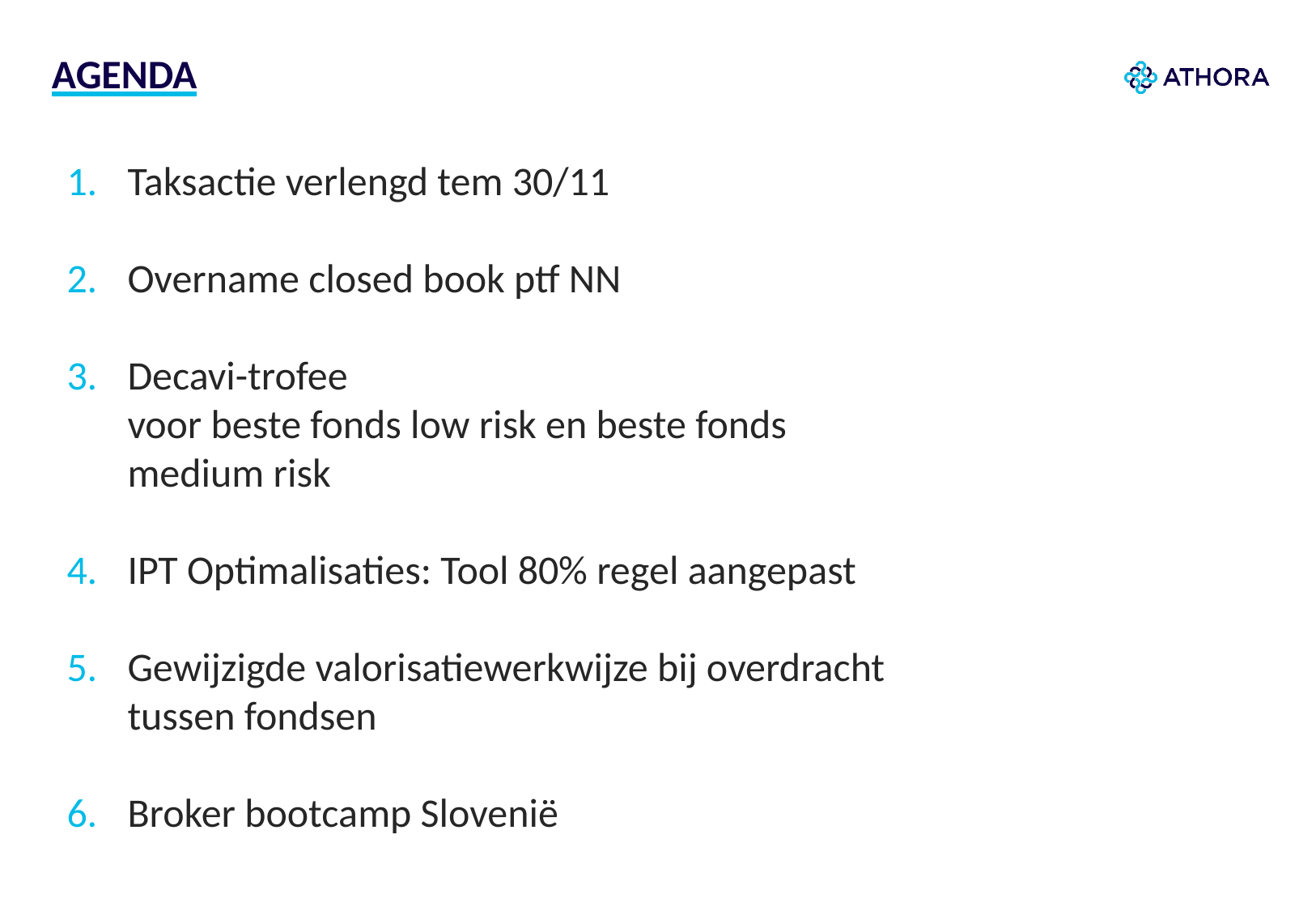

# AGENDA
Taksactie verlengd tem 30/11

Overname closed book ptf NN

Decavi-trofee
voor beste fonds low risk en beste fonds medium risk

IPT Optimalisaties: Tool 80% regel aangepast

Gewijzigde valorisatiewerkwijze bij overdracht tussen fondsen

Broker bootcamp Slovenië